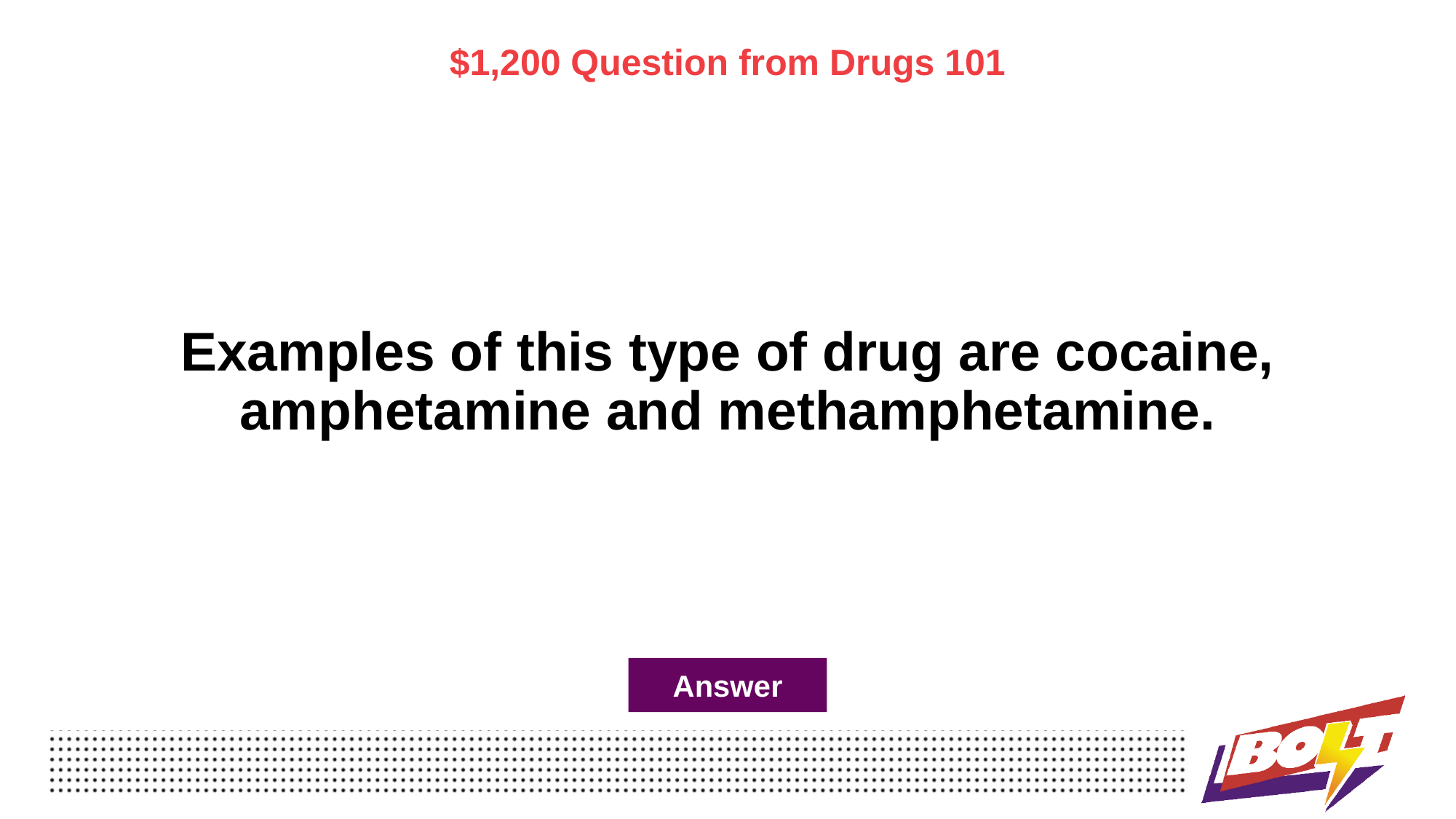

$1,200 Question from Drugs 101

# Examples of this type of drug are cocaine, amphetamine and methamphetamine.
Answer